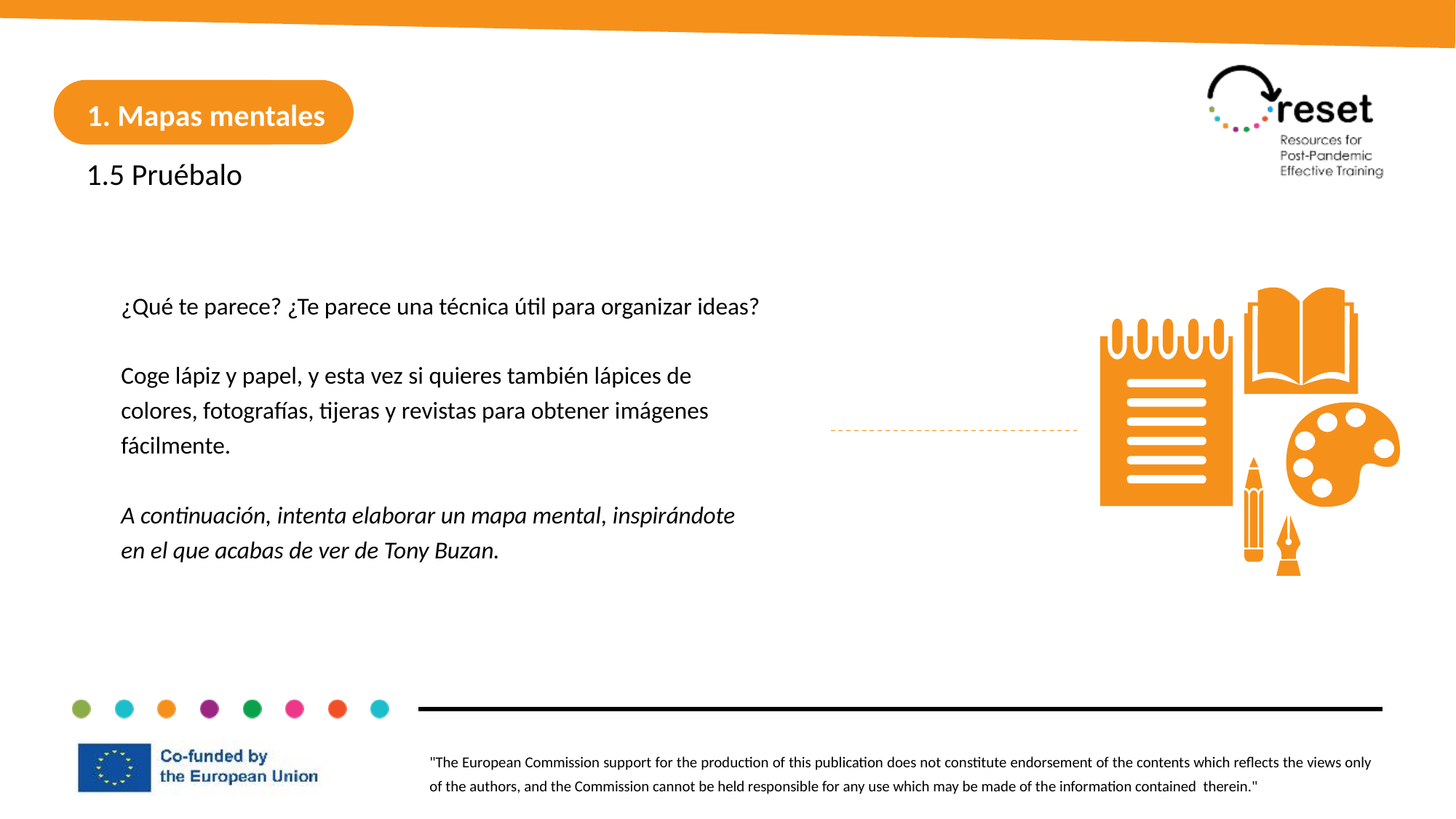

1. Mind maps
1. Mapas mentales
1.5 Pruébalo
¿Qué te parece? ¿Te parece una técnica útil para organizar ideas?

Coge lápiz y papel, y esta vez si quieres también lápices de colores, fotografías, tijeras y revistas para obtener imágenes fácilmente.

A continuación, intenta elaborar un mapa mental, inspirándote en el que acabas de ver de Tony Buzan.